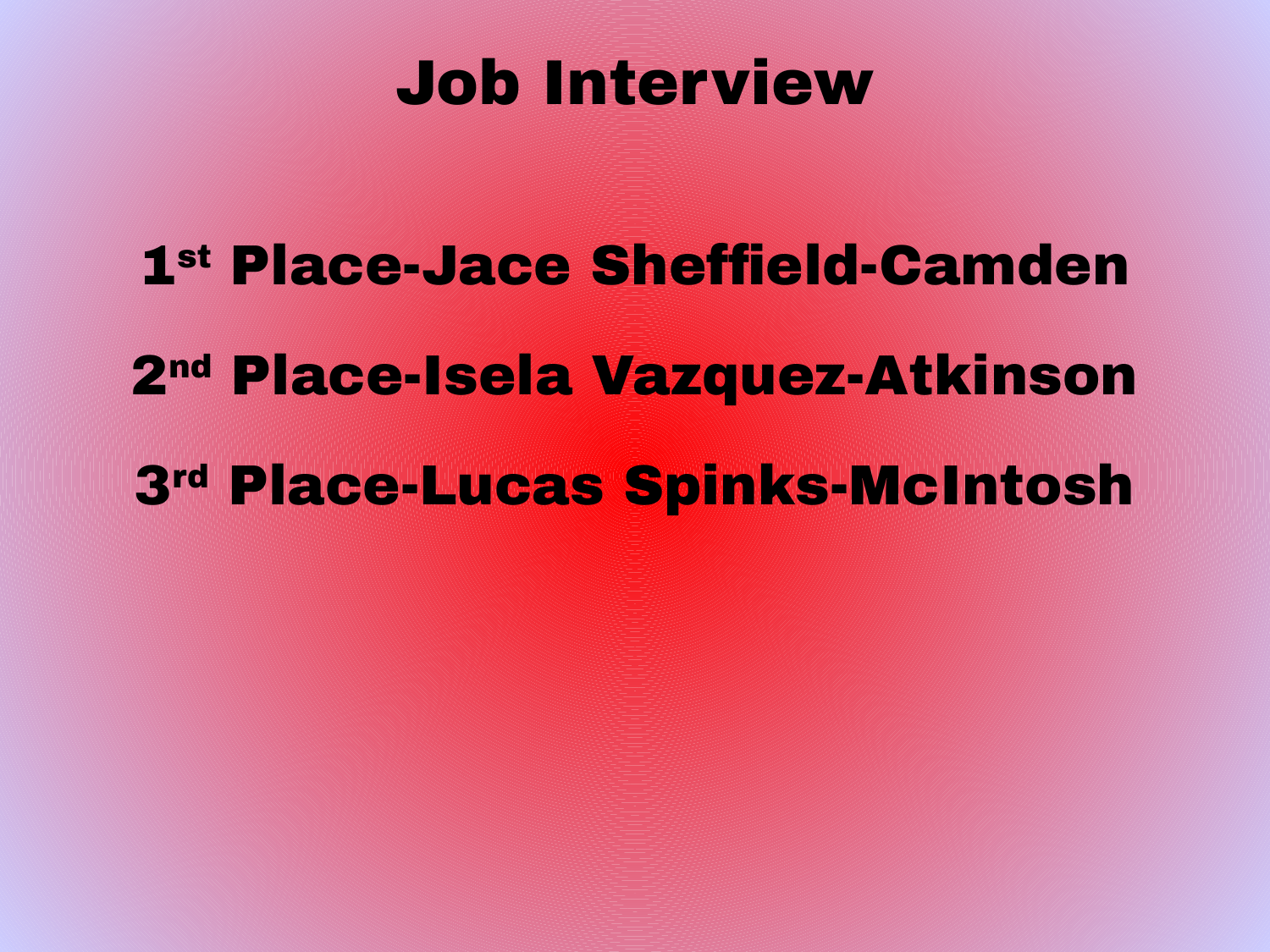

# Job Interview
1st Place-Jace Sheffield-Camden
2nd Place-Isela Vazquez-Atkinson
3rd Place-Lucas Spinks-McIntosh